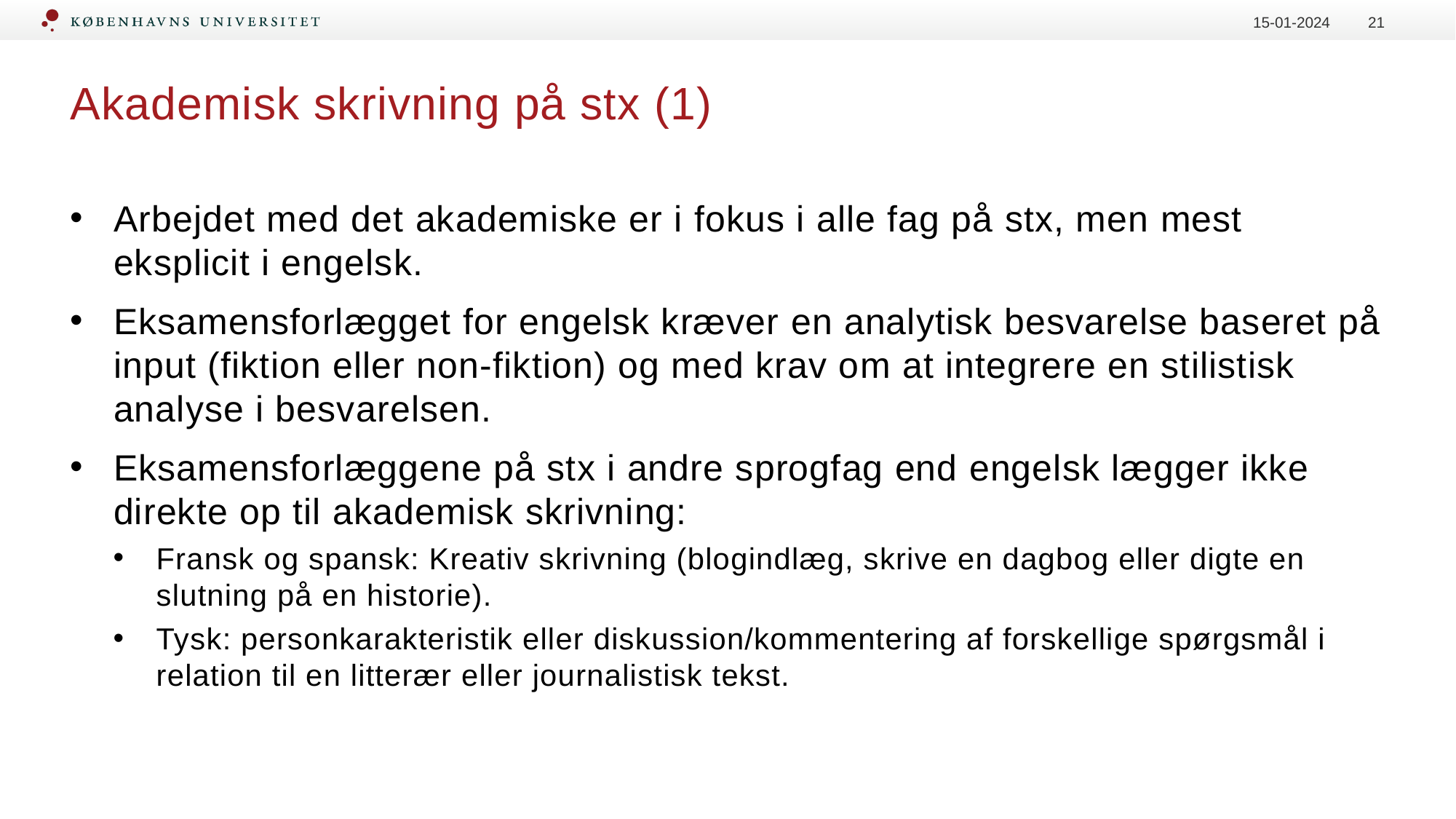

15-01-2024
21
# Akademisk skrivning på stx (1)
Arbejdet med det akademiske er i fokus i alle fag på stx, men mest eksplicit i engelsk.
Eksamensforlægget for engelsk kræver en analytisk besvarelse baseret på input (fiktion eller non-fiktion) og med krav om at integrere en stilistisk analyse i besvarelsen.
Eksamensforlæggene på stx i andre sprogfag end engelsk lægger ikke direkte op til akademisk skrivning:
Fransk og spansk: Kreativ skrivning (blogindlæg, skrive en dagbog eller digte en slutning på en historie).
Tysk: personkarakteristik eller diskussion/kommentering af forskellige spørgsmål i relation til en litterær eller journalistisk tekst.